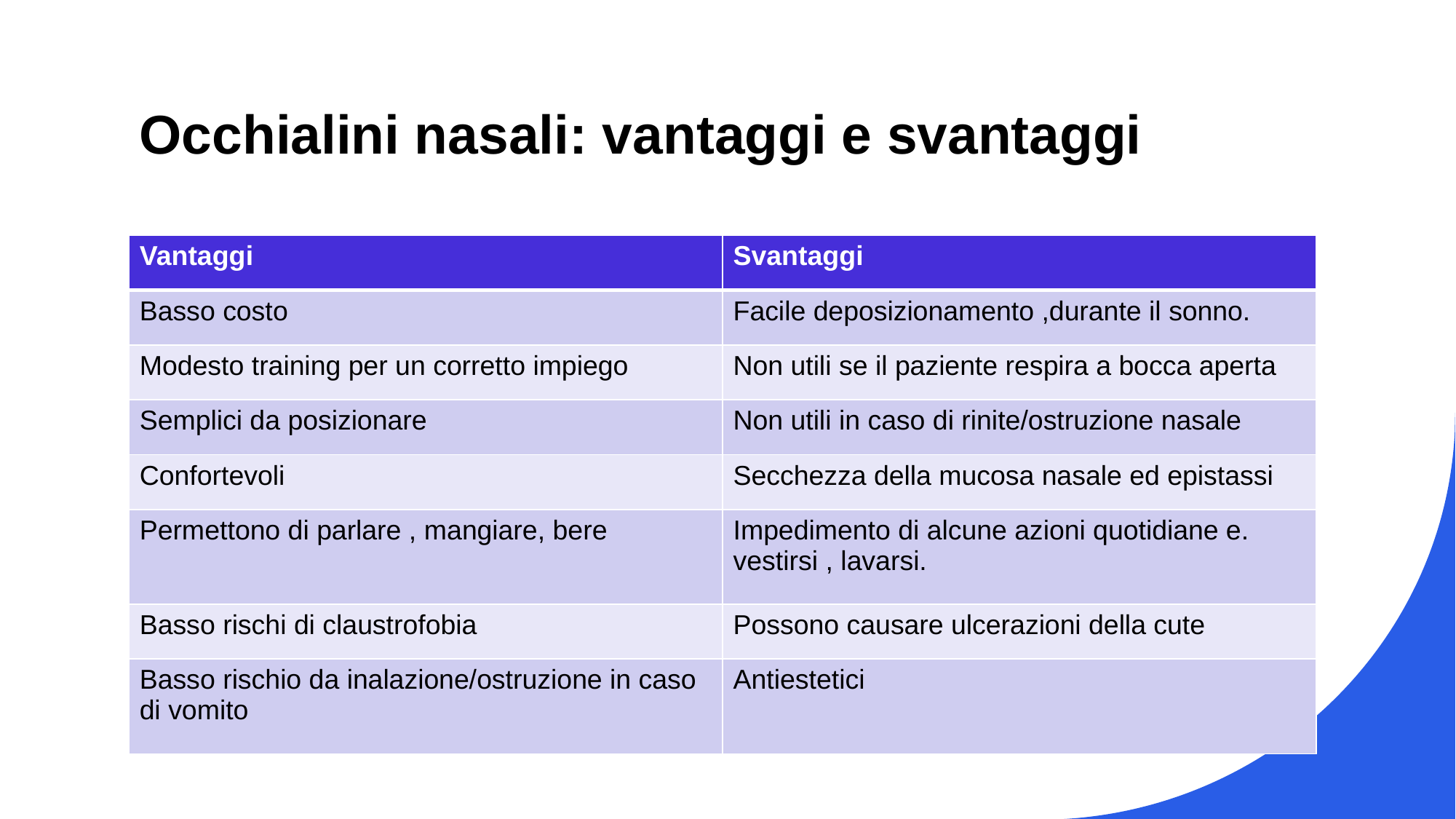

# Occhialini nasali: vantaggi e svantaggi
| Vantaggi | Svantaggi |
| --- | --- |
| Basso costo | Facile deposizionamento ,durante il sonno. |
| Modesto training per un corretto impiego | Non utili se il paziente respira a bocca aperta |
| Semplici da posizionare | Non utili in caso di rinite/ostruzione nasale |
| Confortevoli | Secchezza della mucosa nasale ed epistassi |
| Permettono di parlare , mangiare, bere | Impedimento di alcune azioni quotidiane e. vestirsi , lavarsi. |
| Basso rischi di claustrofobia | Possono causare ulcerazioni della cute |
| Basso rischio da inalazione/ostruzione in caso di vomito | Antiestetici |